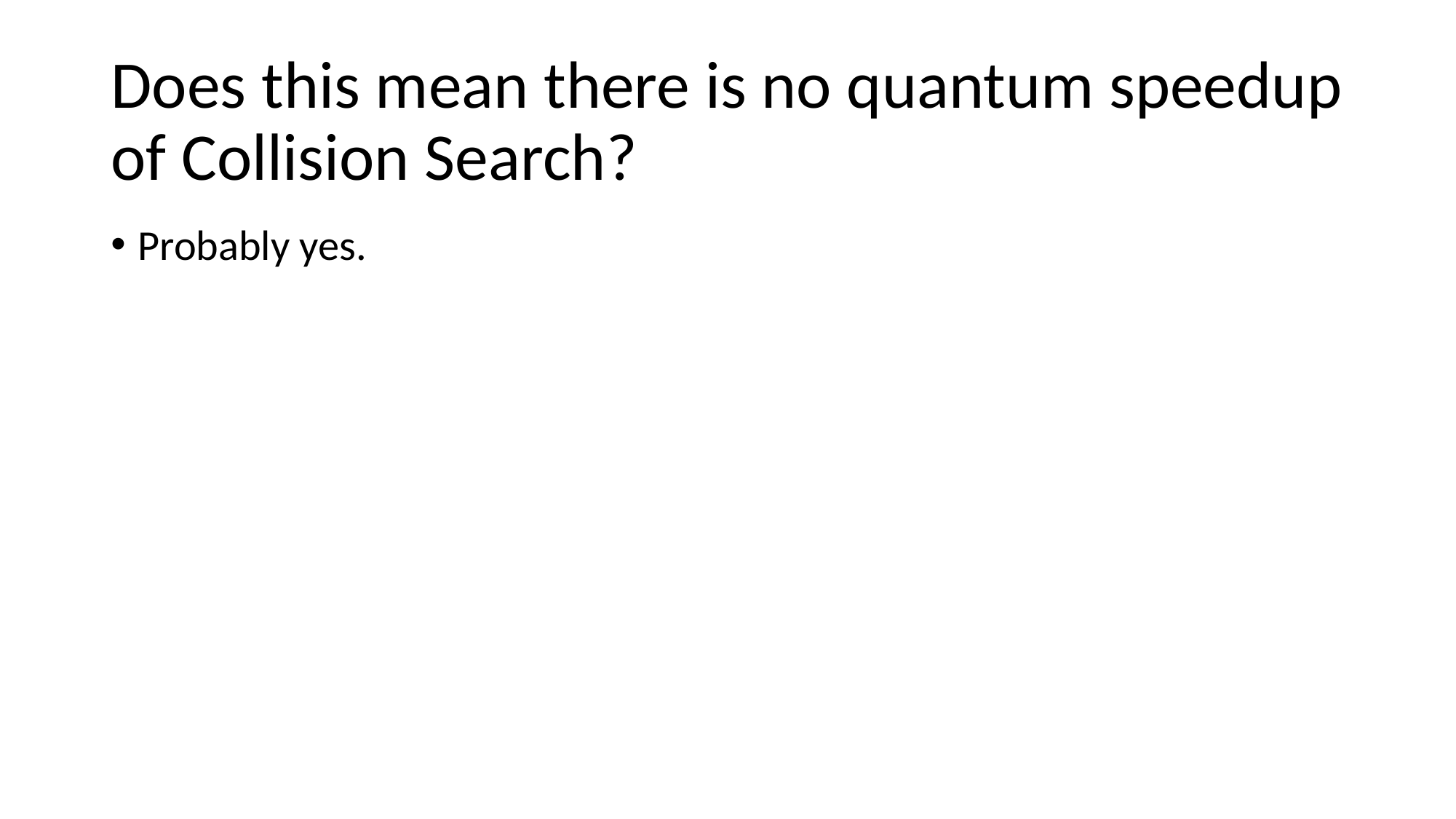

# Does this mean there is no quantum speedup of Collision Search?
Probably yes.